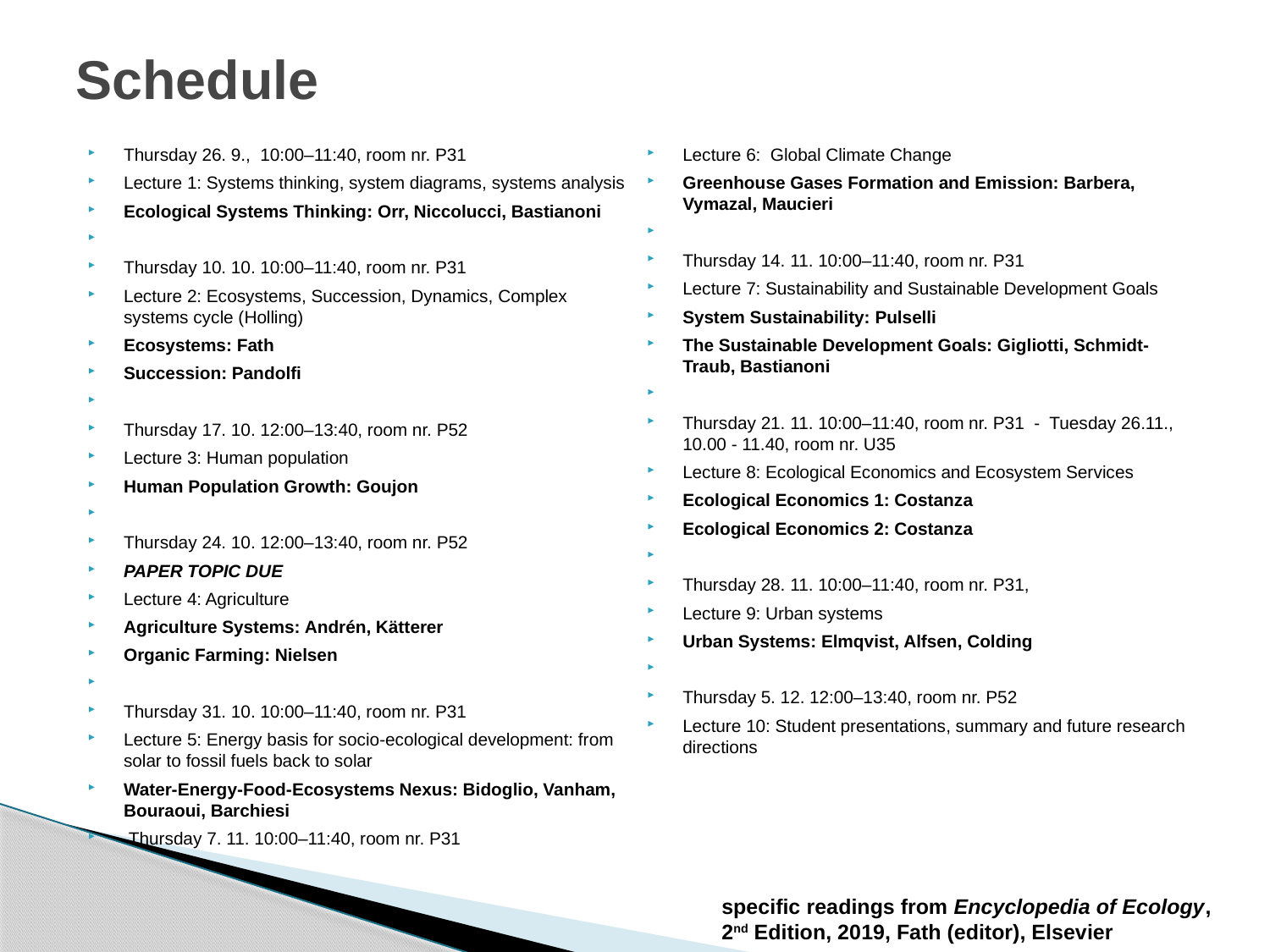

# Schedule
Thursday 26. 9.,  10:00–11:40, room nr. P31
Lecture 1: Systems thinking, system diagrams, systems analysis
Ecological Systems Thinking: Orr, Niccolucci, Bastianoni

Thursday 10. 10. 10:00–11:40, room nr. P31
Lecture 2: Ecosystems, Succession, Dynamics, Complex systems cycle (Holling)
Ecosystems: Fath
Succession: Pandolfi

Thursday 17. 10. 12:00–13:40, room nr. P52
Lecture 3: Human population
Human Population Growth: Goujon

Thursday 24. 10. 12:00–13:40, room nr. P52
PAPER TOPIC DUE
Lecture 4: Agriculture
Agriculture Systems: Andrén, Kätterer
Organic Farming: Nielsen

Thursday 31. 10. 10:00–11:40, room nr. P31
Lecture 5: Energy basis for socio-ecological development: from solar to fossil fuels back to solar
Water-Energy-Food-Ecosystems Nexus: Bidoglio, Vanham, Bouraoui, Barchiesi
 Thursday 7. 11. 10:00–11:40, room nr. P31
Lecture 6:  Global Climate Change
Greenhouse Gases Formation and Emission: Barbera, Vymazal, Maucieri

Thursday 14. 11. 10:00–11:40, room nr. P31
Lecture 7: Sustainability and Sustainable Development Goals
System Sustainability: Pulselli
The Sustainable Development Goals: Gigliotti, Schmidt-Traub, Bastianoni

Thursday 21. 11. 10:00–11:40, room nr. P31  -  Tuesday 26.11., 10.00 - 11.40, room nr. U35
Lecture 8: Ecological Economics and Ecosystem Services
Ecological Economics 1: Costanza
Ecological Economics 2: Costanza

Thursday 28. 11. 10:00–11:40, room nr. P31,
Lecture 9: Urban systems
Urban Systems: Elmqvist, Alfsen, Colding

Thursday 5. 12. 12:00–13:40, room nr. P52
Lecture 10: Student presentations, summary and future research directions
specific readings from Encyclopedia of Ecology, 2nd Edition, 2019, Fath (editor), Elsevier